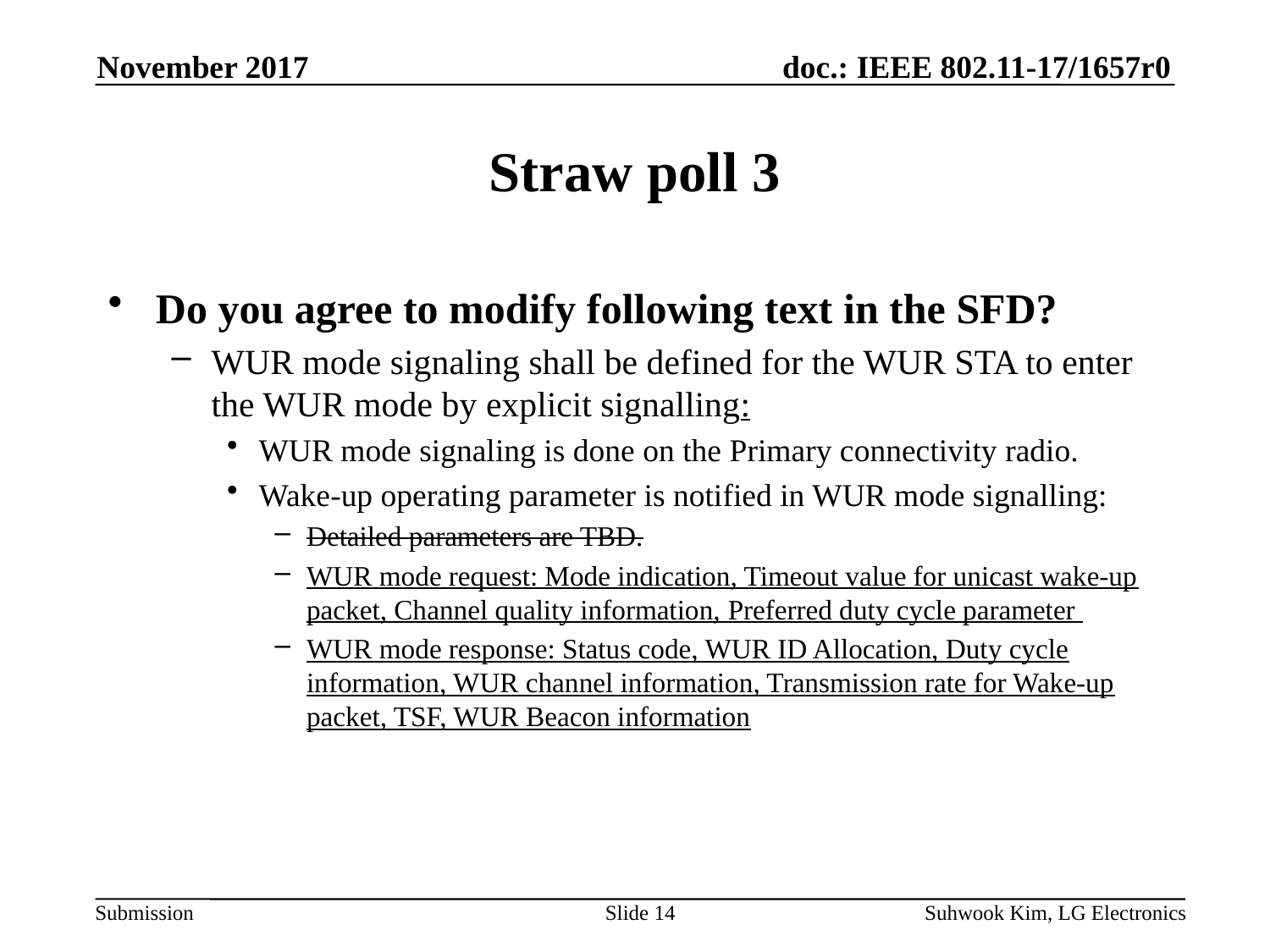

November 2017
# Straw poll 3
Do you agree to modify following text in the SFD?
WUR mode signaling shall be defined for the WUR STA to enter the WUR mode by explicit signalling:
WUR mode signaling is done on the Primary connectivity radio.
Wake-up operating parameter is notified in WUR mode signalling:
Detailed parameters are TBD.
WUR mode request: Mode indication, Timeout value for unicast wake-up packet, Channel quality information, Preferred duty cycle parameter
WUR mode response: Status code, WUR ID Allocation, Duty cycle information, WUR channel information, Transmission rate for Wake-up packet, TSF, WUR Beacon information
Slide 14
Suhwook Kim, LG Electronics